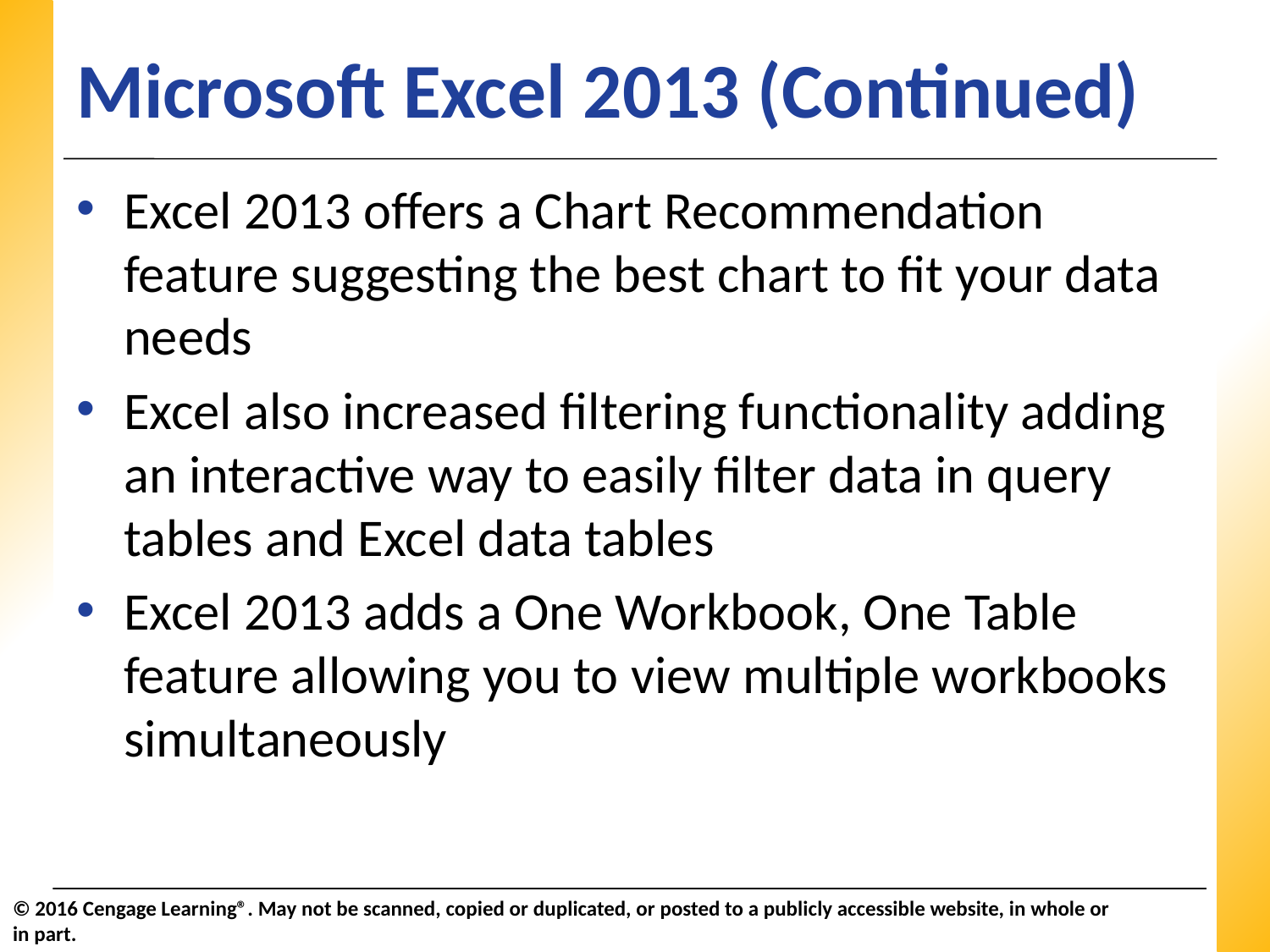

# Microsoft Excel 2013 (Continued)
Excel 2013 offers a Chart Recommendation feature suggesting the best chart to fit your data needs
Excel also increased filtering functionality adding an interactive way to easily filter data in query tables and Excel data tables
Excel 2013 adds a One Workbook, One Table feature allowing you to view multiple workbooks simultaneously

© 2016 Cengage Learning®. May not be scanned, copied or duplicated, or posted to a publicly accessible website, in whole or in part.